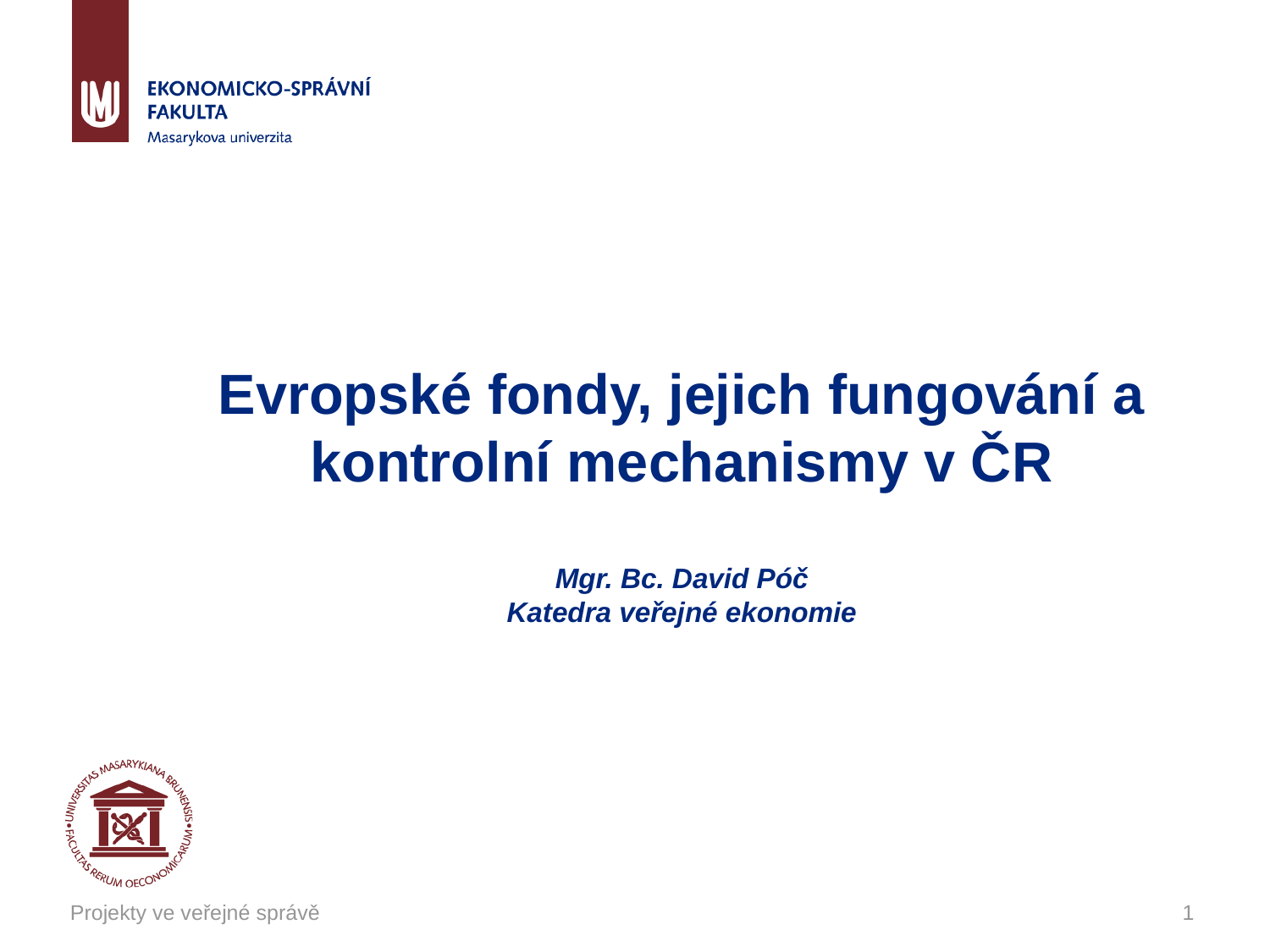

# Evropské fondy, jejich fungování a kontrolní mechanismy v ČR Mgr. Bc. David Póč Katedra veřejné ekonomie
Projekty ve veřejné správě
1